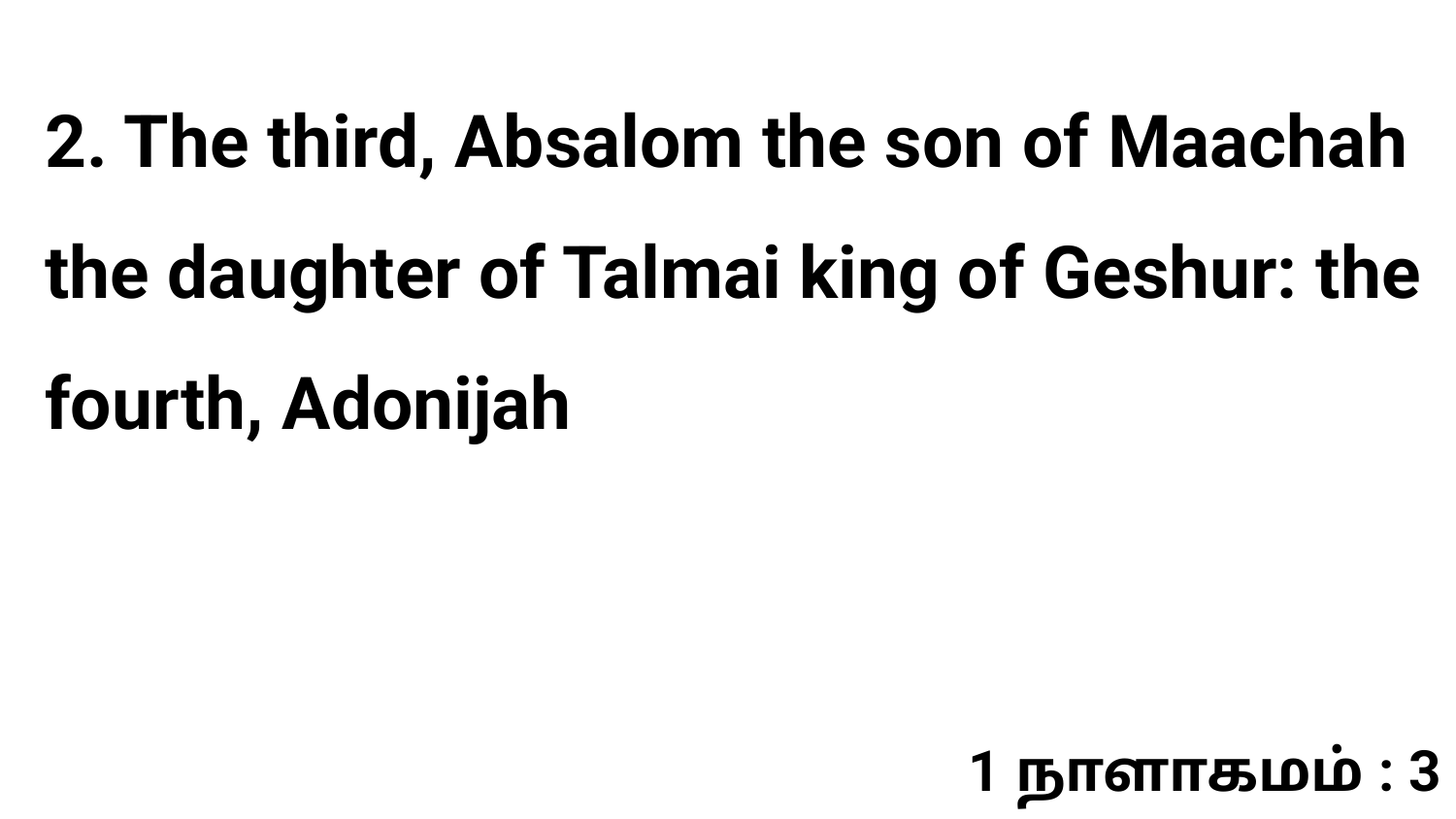

2. The third, Absalom the son of Maachah the daughter of Talmai king of Geshur: the fourth, Adonijah
1 நாளாகமம் : 3